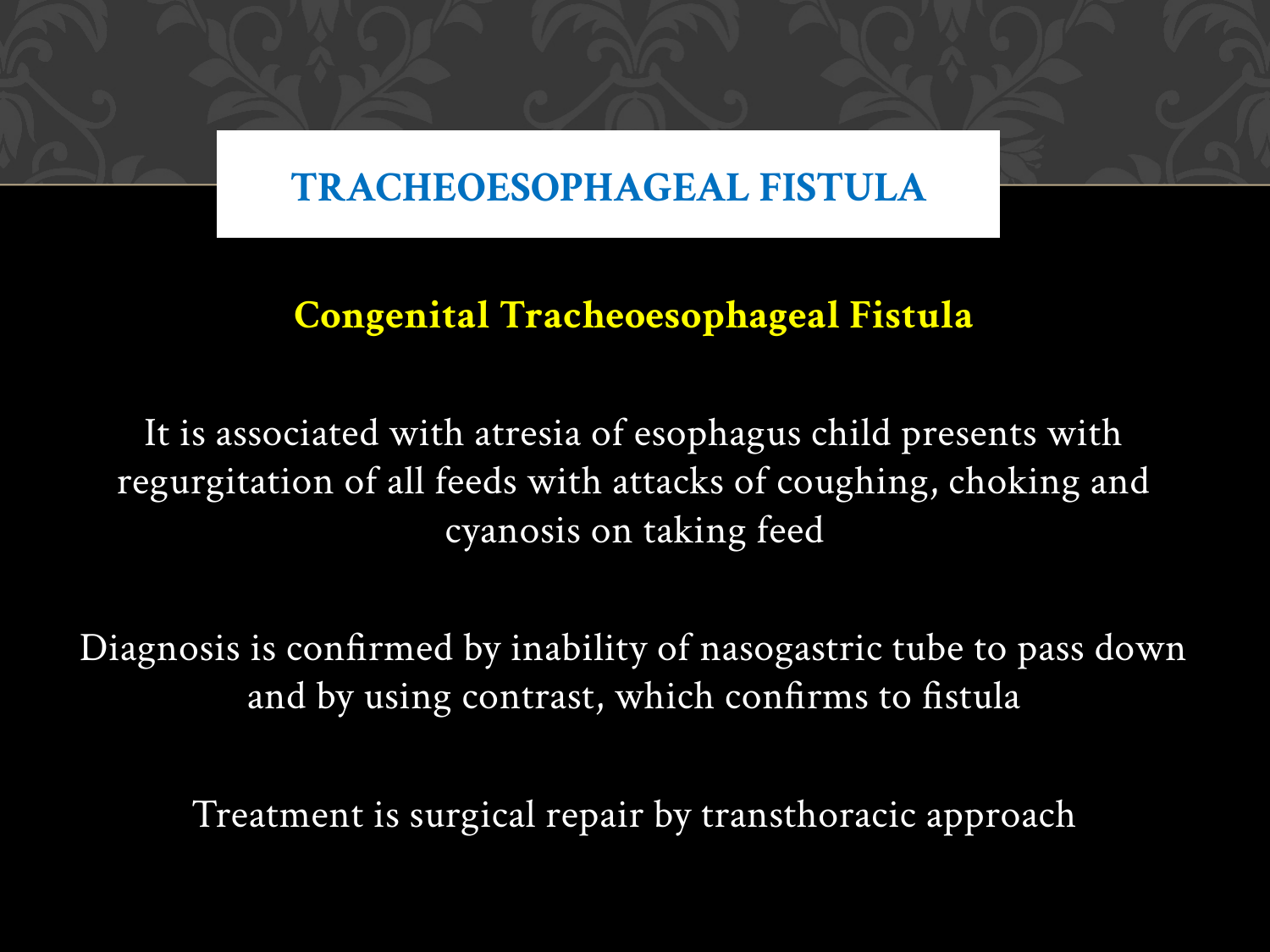

# Tracheoesophageal Fistula
Congenital Tracheoesophageal Fistula

It is associated with atresia of esophagus child presents with regurgitation of all feeds with attacks of coughing, choking and cyanosis on taking feed

Diagnosis is confirmed by inability of nasogastric tube to pass down and by using contrast, which confirms to fistula

Treatment is surgical repair by transthoracic approach